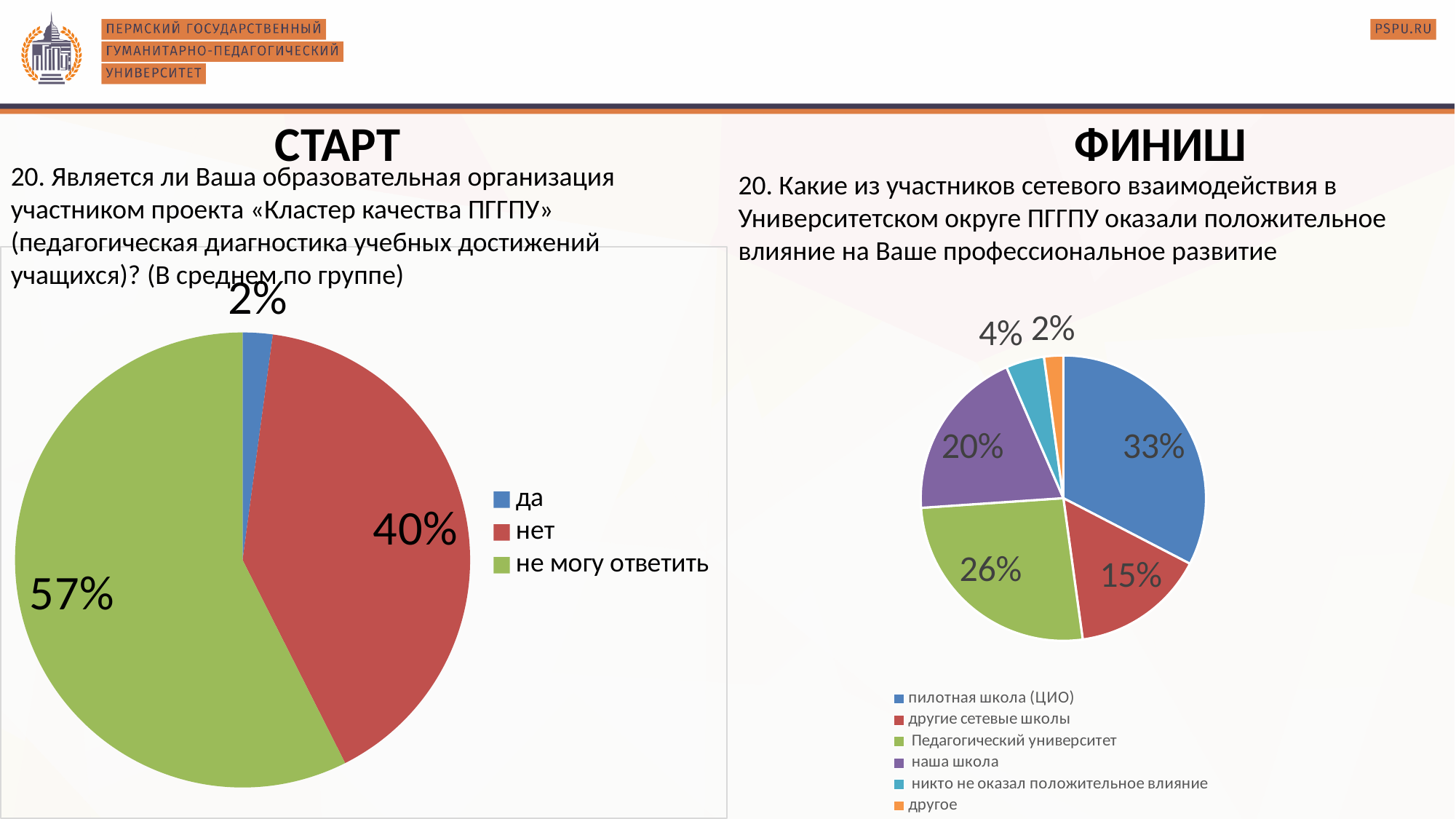

СТАРТ
ФИНИШ
20. Является ли Ваша образовательная организация участником проекта «Кластер качества ПГГПУ» (педагогическая диагностика учебных достижений учащихся)? (В среднем по группе)
20. Какие из участников сетевого взаимодействия в Университетском округе ПГГПУ оказали положительное влияние на Ваше профессиональное развитие

### Chart

| Category |  |
|---|---|
| да | 1.0 |
| нет | 19.0 |
| не могу ответить | 27.0 |

### Chart

| Category |  |
|---|---|
| пилотная школа (ЦИО) | 15.0 |
| другие сетевые школы | 7.0 |
|  Педагогический университет | 12.0 |
|  наша школа | 9.0 |
|  никто не оказал положительное влияние | 2.0 |
| другое | 1.0 |